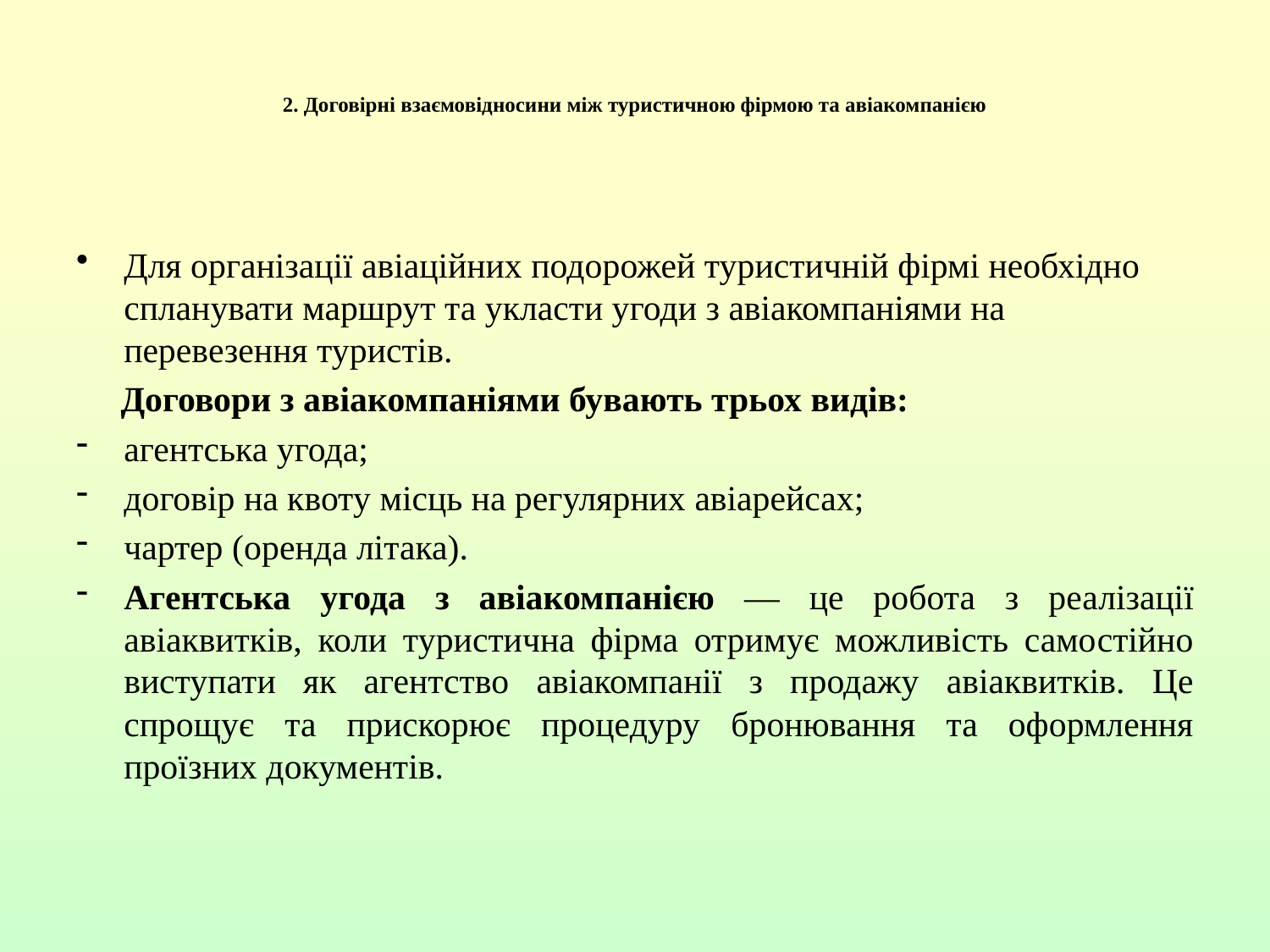

# 2. Договірні взаємовідносини між туристичною фірмою та авіакомпанією
Для організації авіаційних подорожей туристичній фірмі необхідно спланувати маршрут та укласти угоди з авіакомпаніями на перевезення туристів.
     Договори з авіакомпаніями бувають трьох видів:
агентська угода;
договір на квоту місць на регулярних авіарейсах;
чартер (оренда літака).
Агентська угода з авіакомпанією — це робота з реалізації авіаквитків, коли туристична фірма отримує можливість самостійно виступати як агентство авіакомпанії з продажу авіаквитків. Це спрощує та прискорює процедуру бронювання та оформлення проїзних документів.